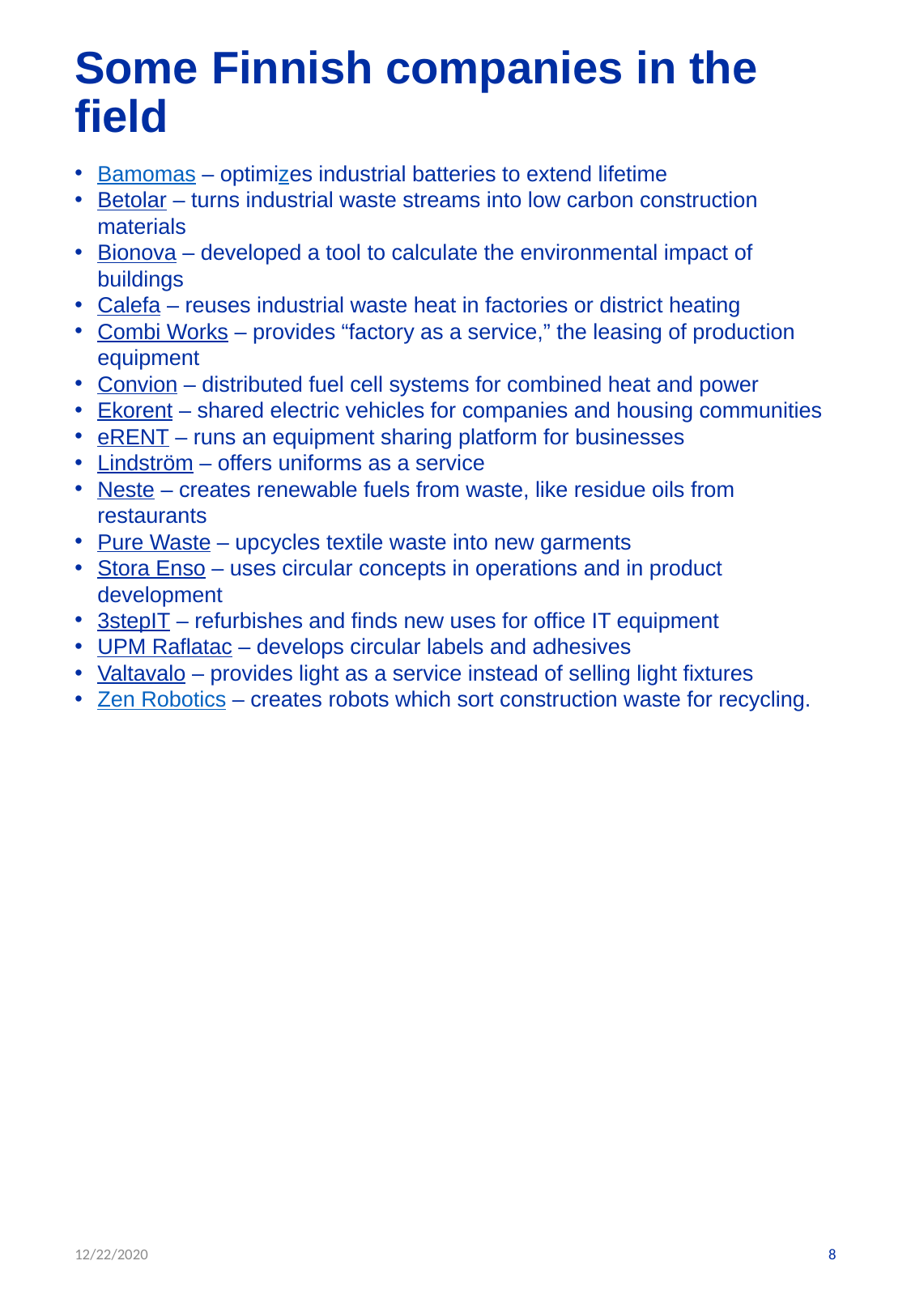

# Some Finnish companies in the field
Bamomas – optimizes industrial batteries to extend lifetime
Betolar – turns industrial waste streams into low carbon construction materials
Bionova – developed a tool to calculate the environmental impact of buildings
Calefa – reuses industrial waste heat in factories or district heating
Combi Works – provides “factory as a service,” the leasing of production equipment
Convion – distributed fuel cell systems for combined heat and power
Ekorent – shared electric vehicles for companies and housing communities
eRENT – runs an equipment sharing platform for businesses
Lindström – offers uniforms as a service
Neste – creates renewable fuels from waste, like residue oils from restaurants
Pure Waste – upcycles textile waste into new garments
Stora Enso – uses circular concepts in operations and in product development
3stepIT – refurbishes and finds new uses for office IT equipment
UPM Raflatac – develops circular labels and adhesives
Valtavalo – provides light as a service instead of selling light fixtures
Zen Robotics – creates robots which sort construction waste for recycling.
12/22/2020
8